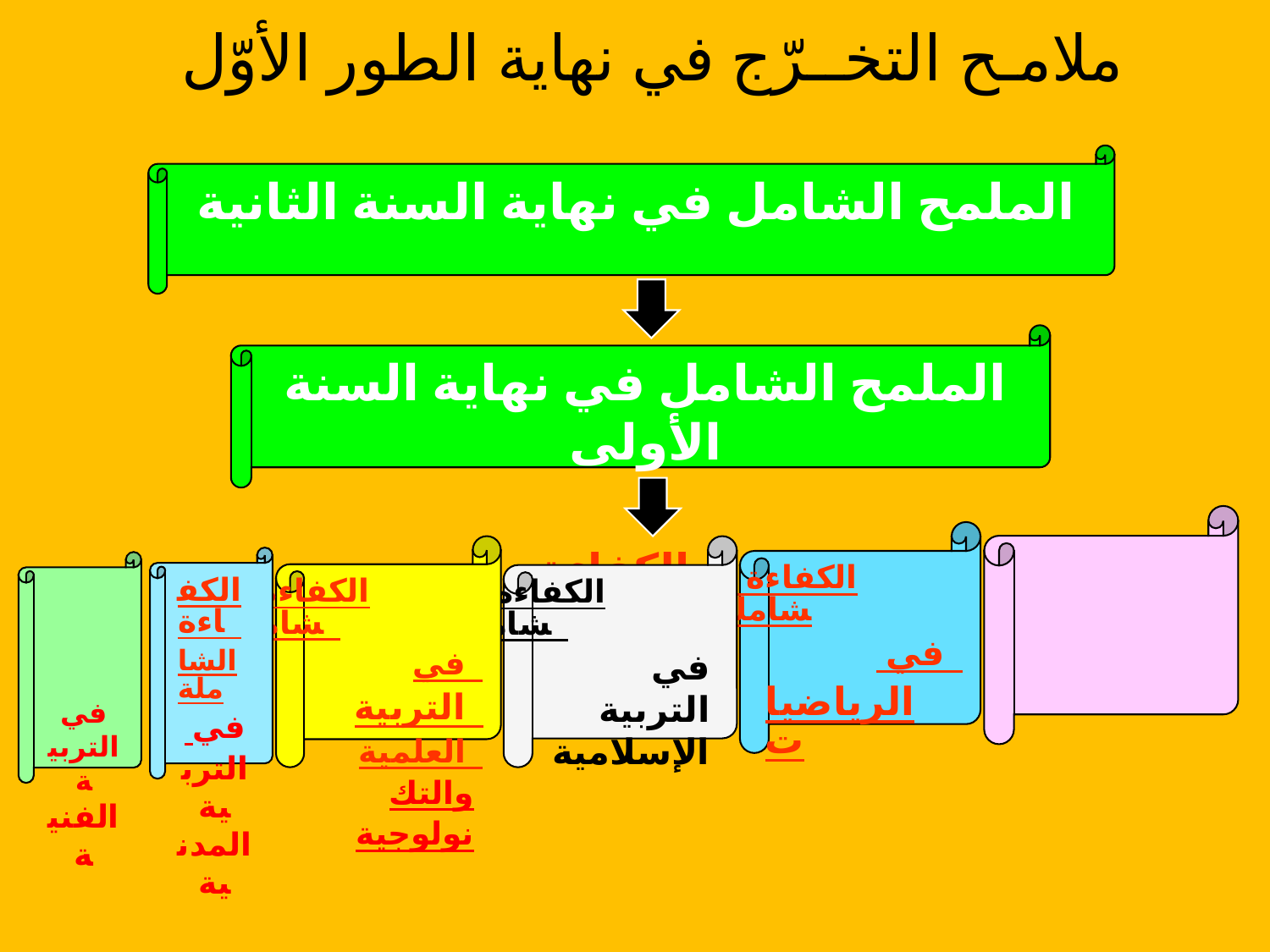

# ملامـح التخــرّج في نهاية الطور الأوّل
الملمح الشامل في نهاية السنة الثانية

الملمح الشامل في نهاية السنة الأولى

الكفاءة  الشاملة في اللغة العربية
الكفاءة الشاملة في الرياضيات
الكفاءة الشاملة في التربية العلمية والتكنولوجية
الكفاءة  الشاملة في التربية الإسلامية
الكفاءة الشاملة في التربية المدنية
الكفاءة  الشاملة في التربية الفنية